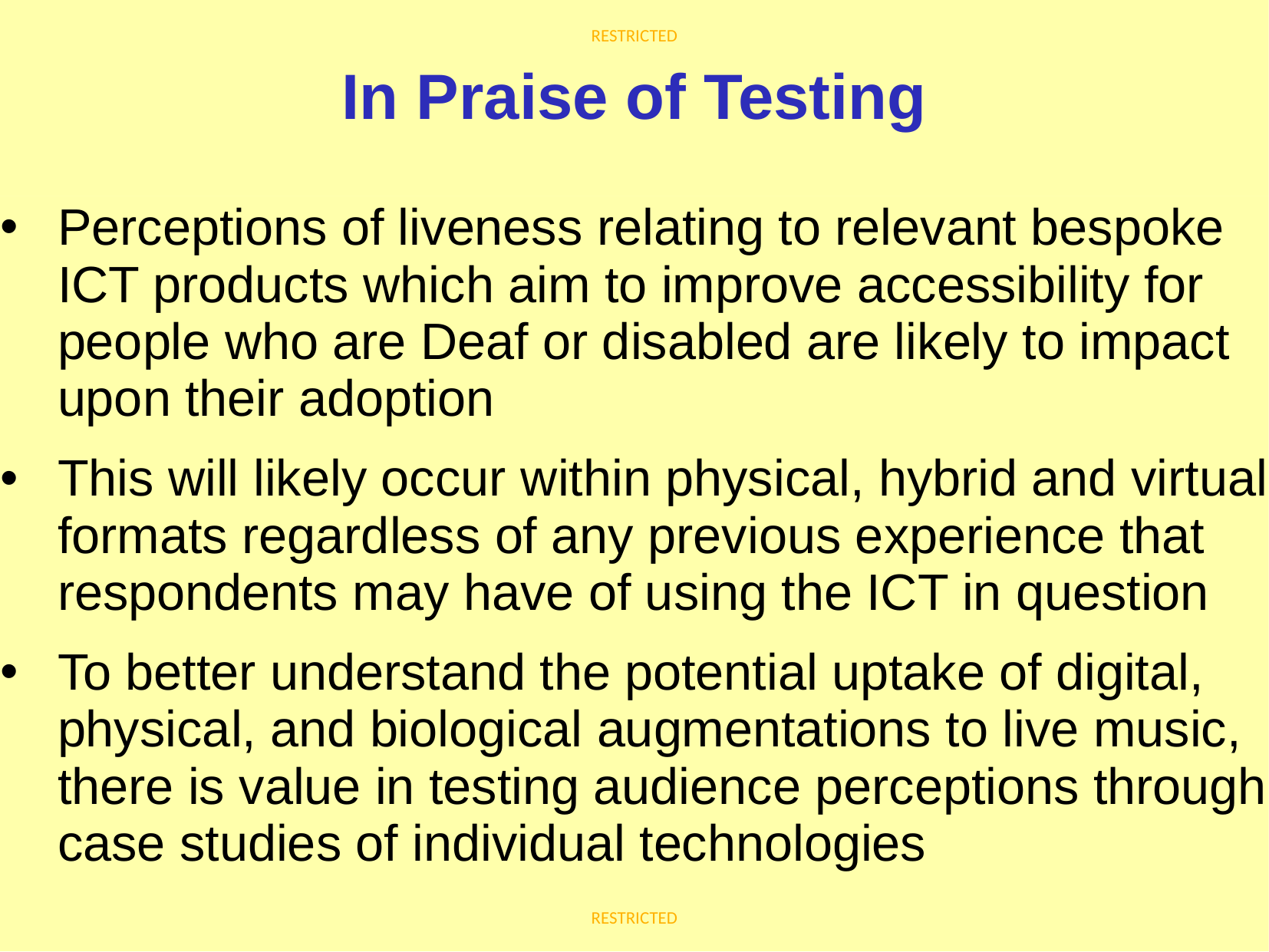

# In Praise of Testing
Perceptions of liveness relating to relevant bespoke ICT products which aim to improve accessibility for people who are Deaf or disabled are likely to impact upon their adoption
This will likely occur within physical, hybrid and virtual formats regardless of any previous experience that respondents may have of using the ICT in question
To better understand the potential uptake of digital, physical, and biological augmentations to live music, there is value in testing audience perceptions through case studies of individual technologies